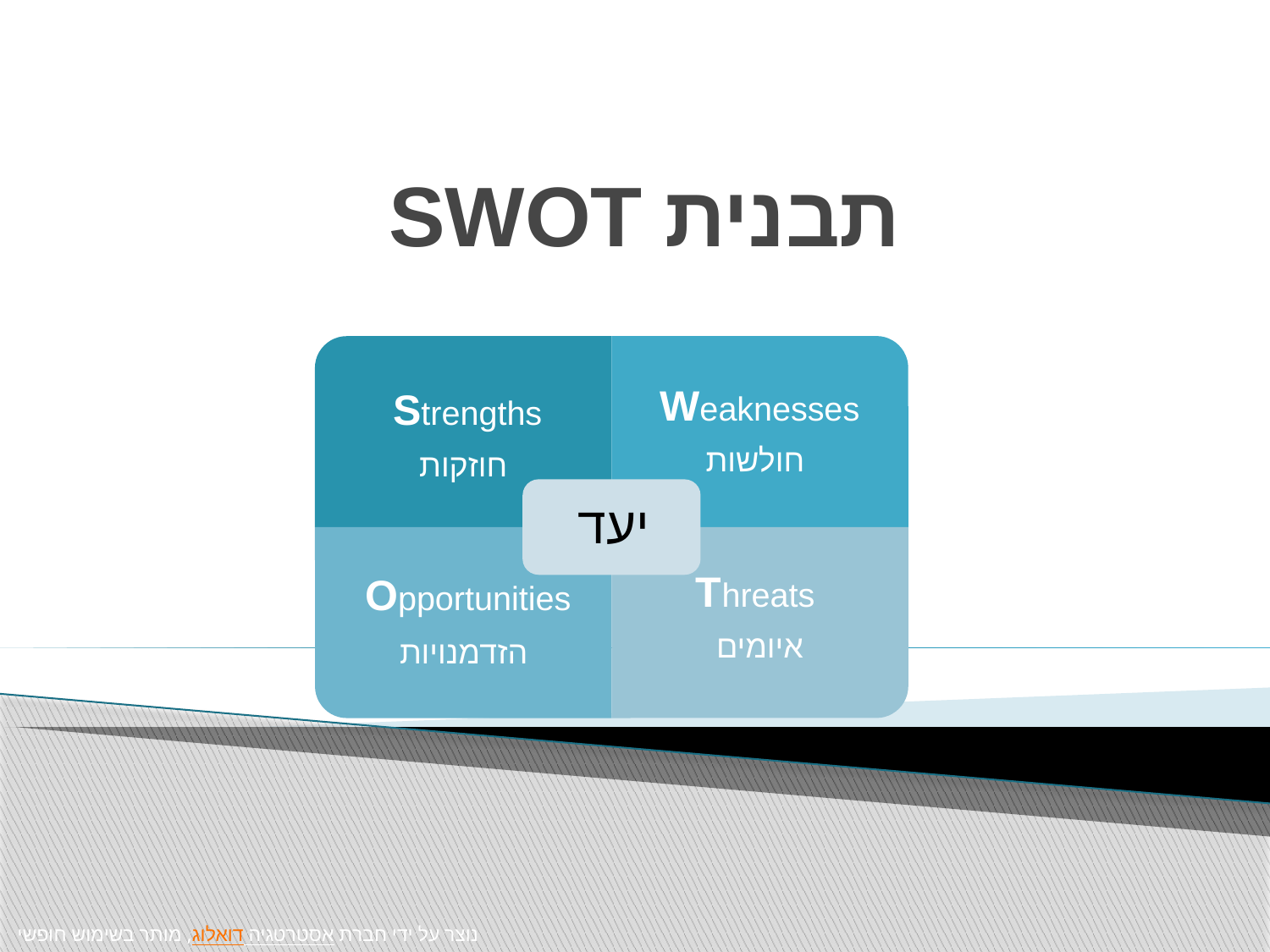

# תבנית SWOT
Strengths
חוזקות
Weaknesses
חולשות
Opportunities
 הזדמנויות
Threats
איומים
יעד

נוצר על ידי חברת דואלוג אסטרטגיה, מותר בשימוש חופשי